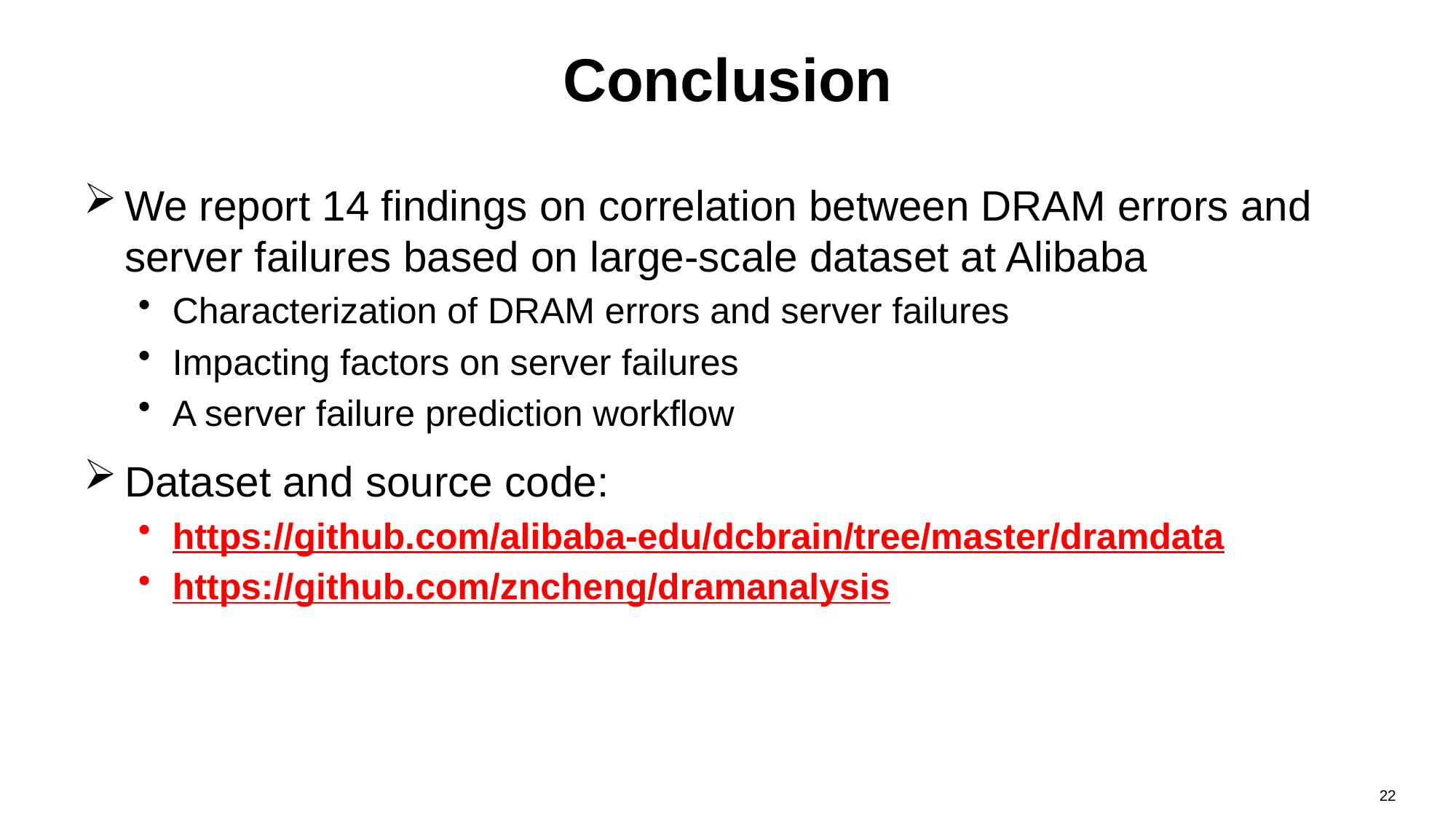

# Conclusion
We report 14 findings on correlation between DRAM errors and server failures based on large-scale dataset at Alibaba
Characterization of DRAM errors and server failures
Impacting factors on server failures
A server failure prediction workflow
Dataset and source code:
https://github.com/alibaba-edu/dcbrain/tree/master/dramdata
https://github.com/zncheng/dramanalysis

22